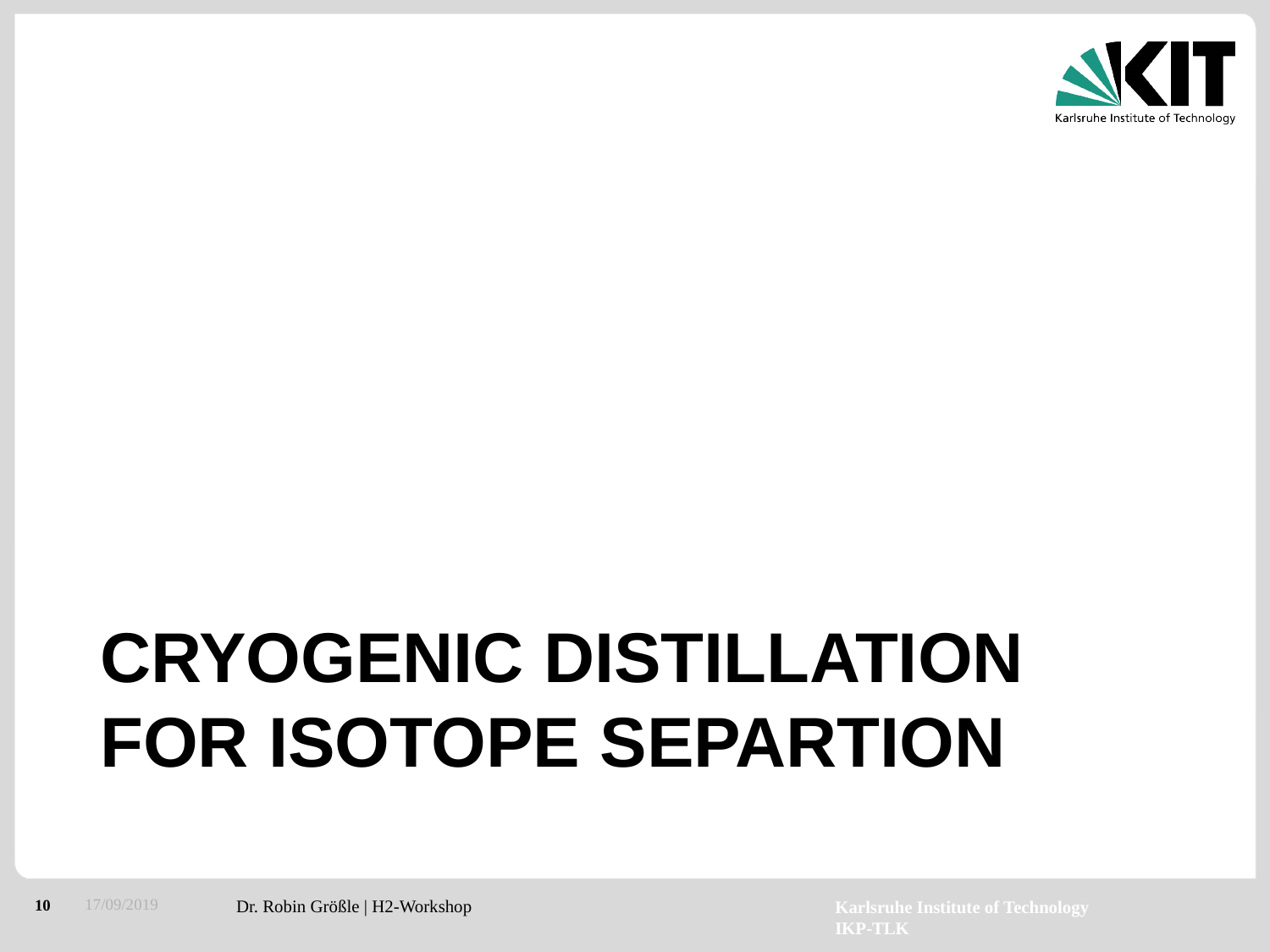

# cryogenic distillation for isotope separtion
17/09/2019
Dr. Robin Größle | H2-Workshop